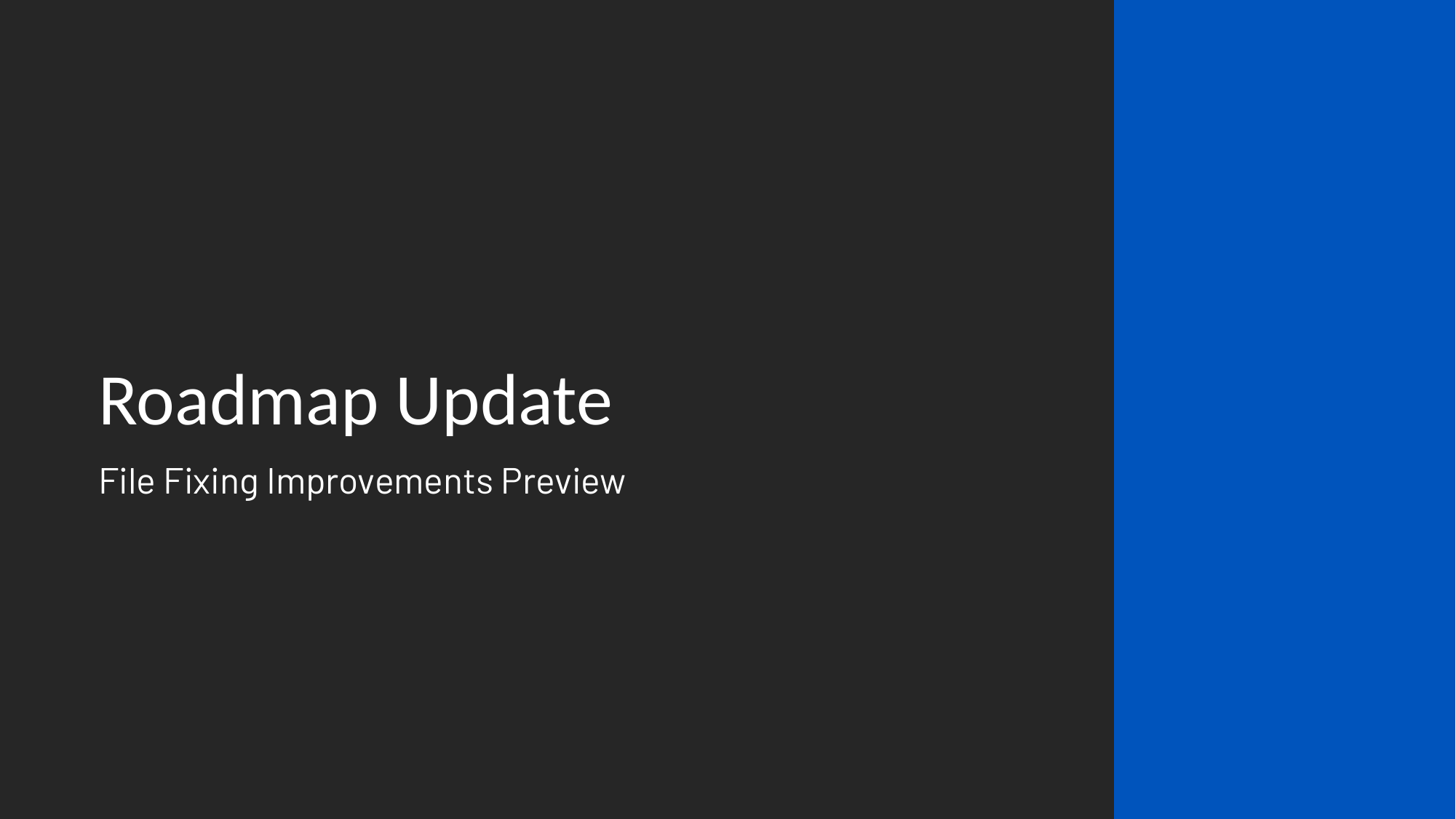

# Roadmap Update
File Fixing Improvements Preview